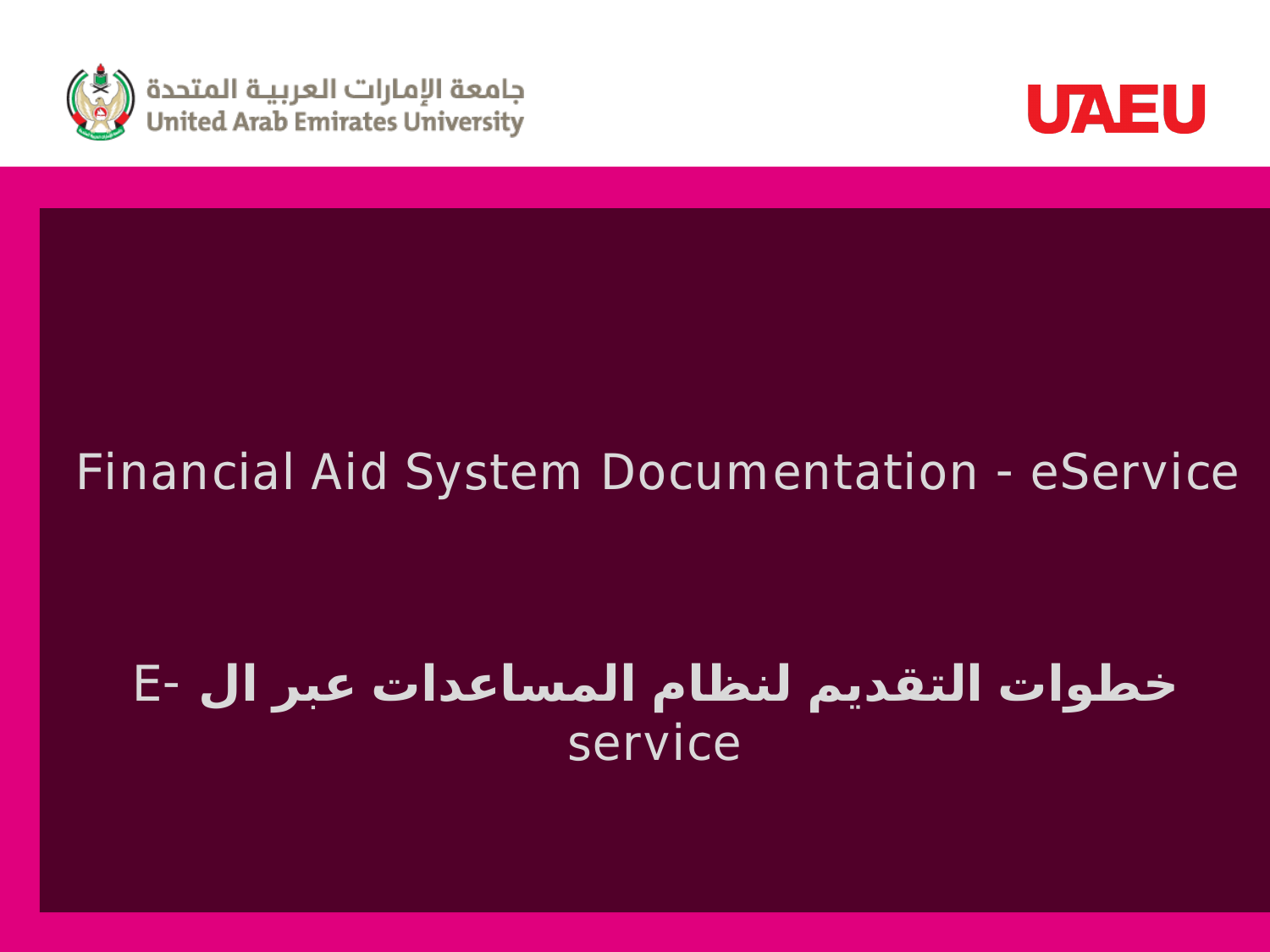

# Banner – Hold Information SOAHOLD
Managing Hostels’ Damage Hold
Financial Aid System Documentation - eService
خطوات التقديم لنظام المساعدات عبر ال E-service